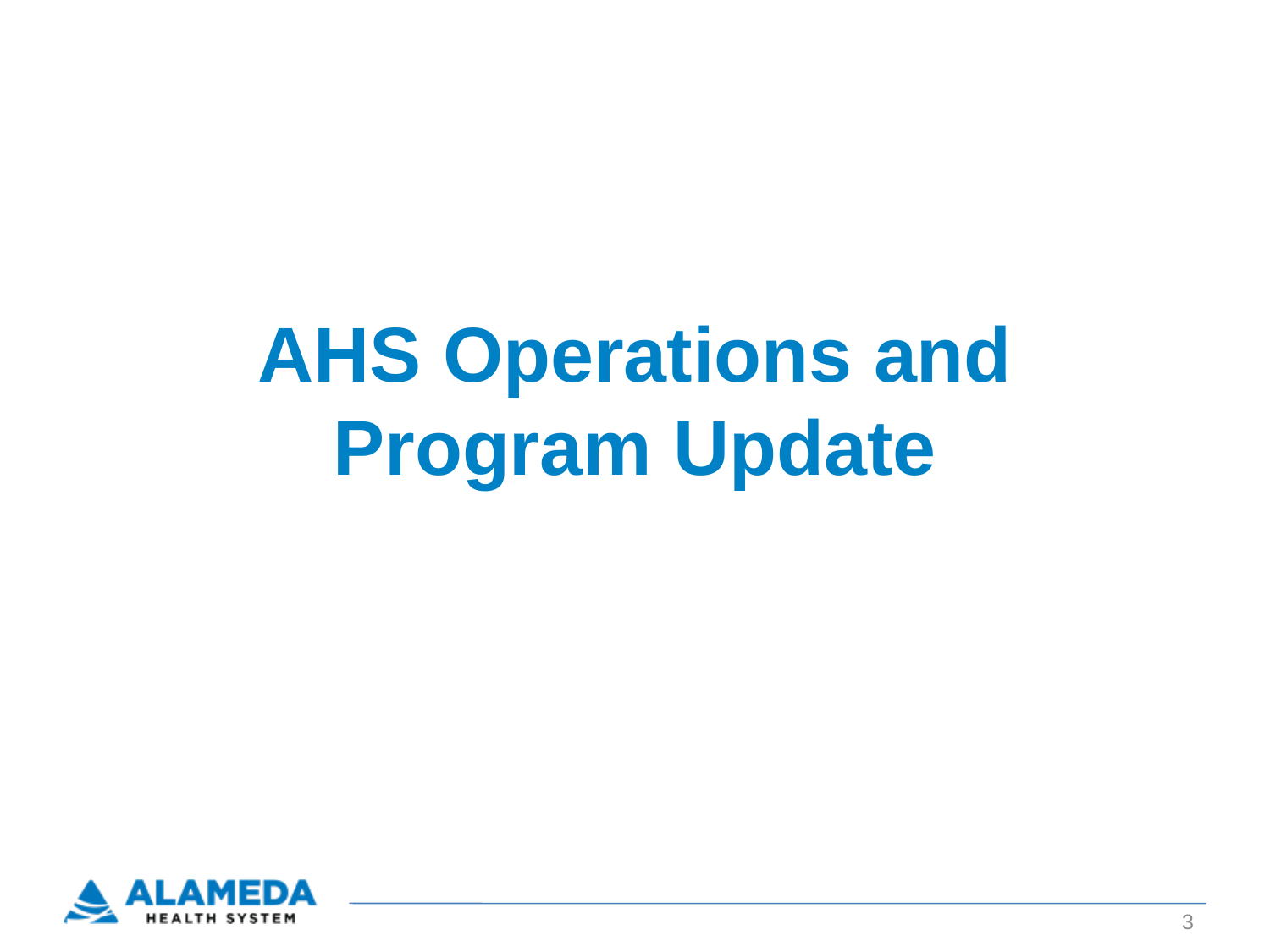

# AHS Operations and Program Update
3